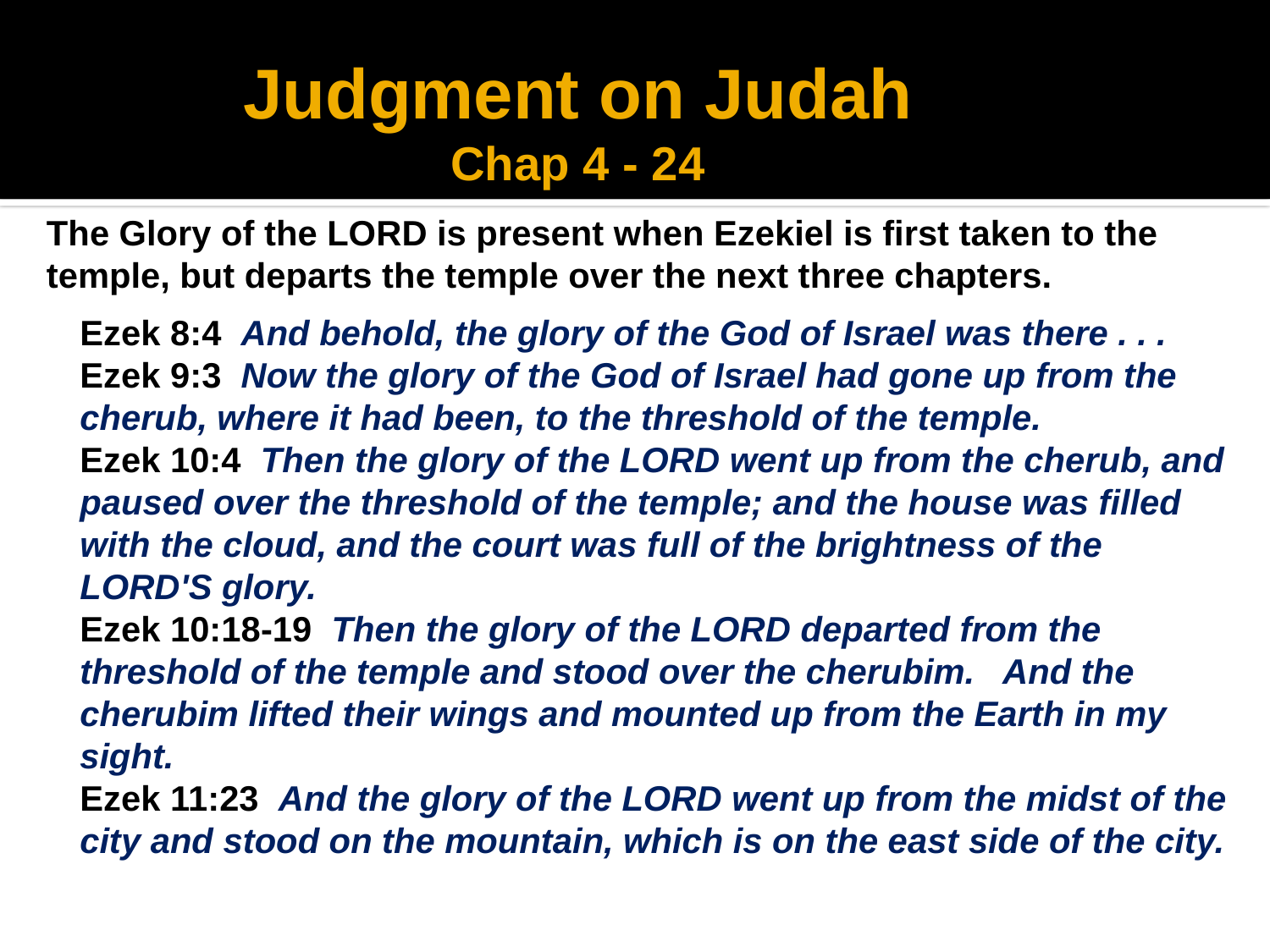

Judgment on Judah
Chap 4 - 24
The Glory of the LORD is present when Ezekiel is first taken to the
temple, but departs the temple over the next three chapters.
Ezek 8:4  And behold, the glory of the God of Israel was there . . .
Ezek 9:3  Now the glory of the God of Israel had gone up from the cherub, where it had been, to the threshold of the temple.
Ezek 10:4  Then the glory of the LORD went up from the cherub, and paused over the threshold of the temple; and the house was filled with the cloud, and the court was full of the brightness of the LORD'S glory.
Ezek 10:18-19  Then the glory of the LORD departed from the threshold of the temple and stood over the cherubim.   And the cherubim lifted their wings and mounted up from the Earth in my sight.
Ezek 11:23  And the glory of the LORD went up from the midst of the city and stood on the mountain, which is on the east side of the city.